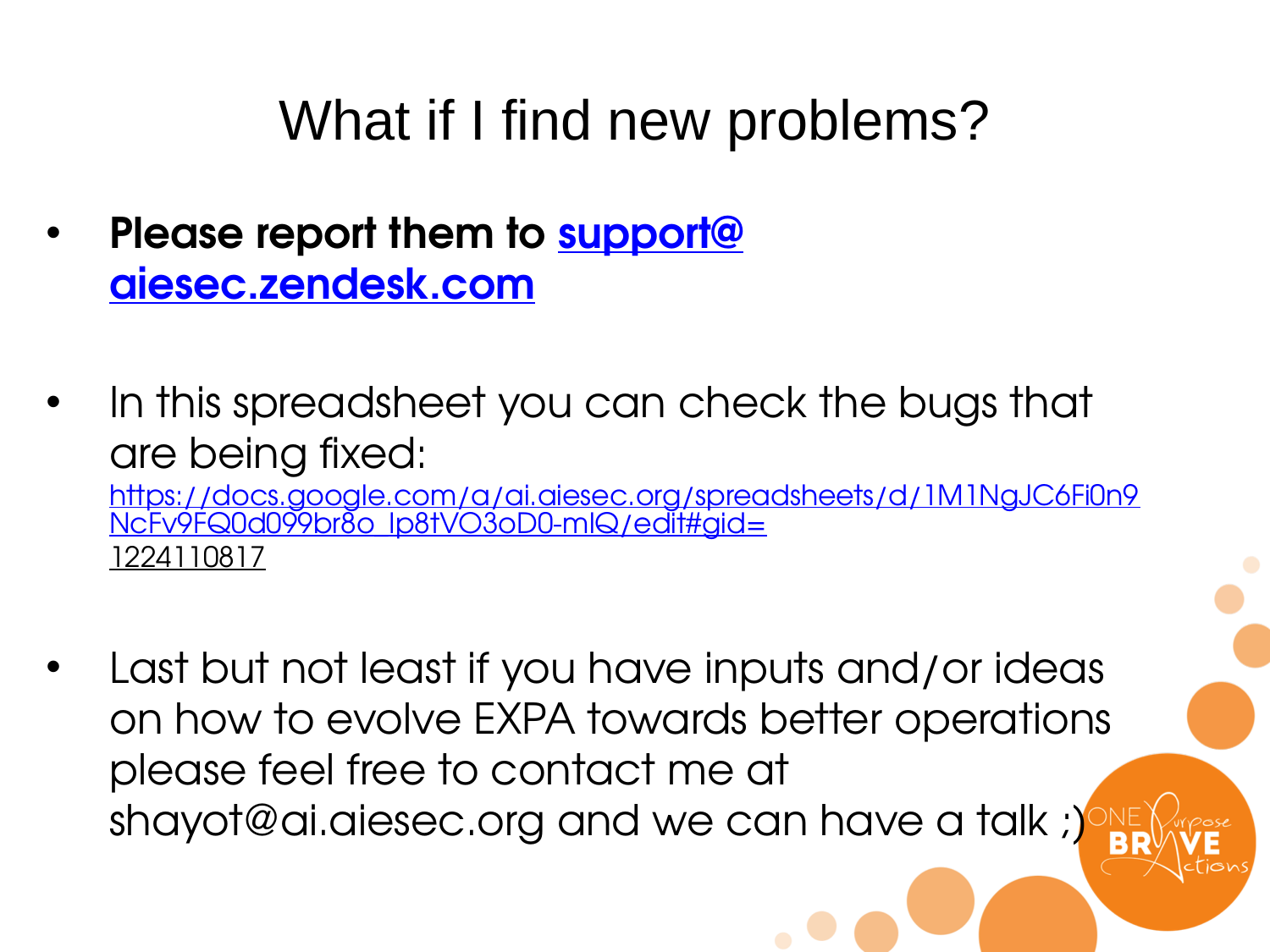

# What if I find new problems?
Please report them to support@aiesec.zendesk.com

In this spreadsheet you can check the bugs that are being fixed: https://docs.google.com/a/ai.aiesec.org/spreadsheets/d/1M1NgJC6Fi0n9NcFv9FQ0d099br8o_Ip8tVO3oD0-mlQ/edit#gid=1224110817

Last but not least if you have inputs and/or ideas on how to evolve EXPA towards better operations  please feel free to contact me at shayot@ai.aiesec.org and we can have a talk ;)